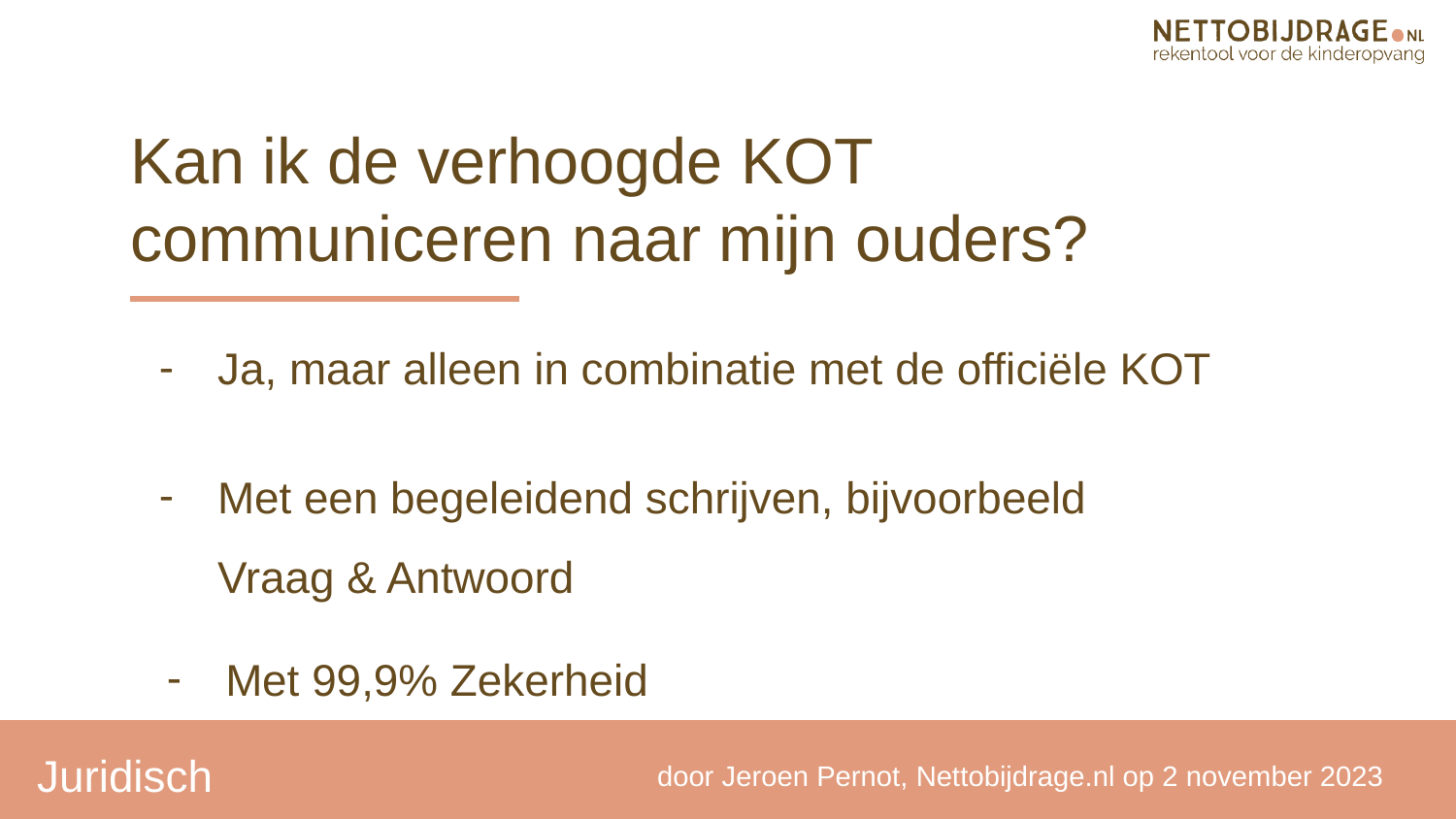

Kan ik de verhoogde KOT communiceren naar mijn ouders?
Ja, maar alleen in combinatie met de officiële KOT
Met een begeleidend schrijven, bijvoorbeeld Vraag & Antwoord
Met 99,9% Zekerheid

Juridisch
door Jeroen Pernot, Nettobijdrage.nl op 2 november 2023